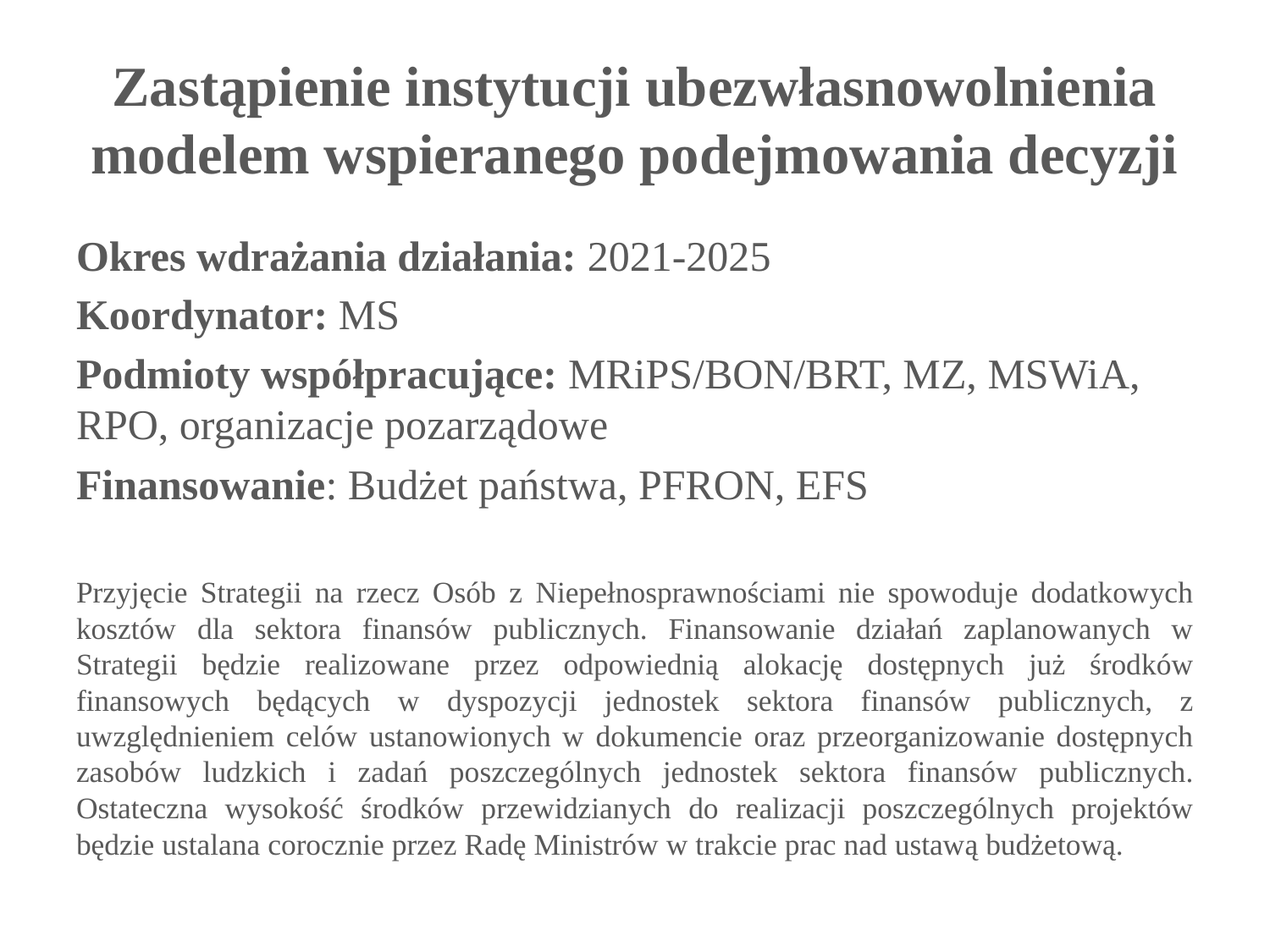

# Zastąpienie instytucji ubezwłasnowolnienia modelem wspieranego podejmowania decyzji
Okres wdrażania działania: 2021-2025
Koordynator: MS
Podmioty współpracujące: MRiPS/BON/BRT, MZ, MSWiA,  RPO, organizacje pozarządowe
Finansowanie: Budżet państwa, PFRON, EFS

Przyjęcie Strategii na rzecz Osób z Niepełnosprawnościami nie spowoduje dodatkowych kosztów dla sektora finansów publicznych. Finansowanie działań zaplanowanych w Strategii będzie realizowane przez odpowiednią alokację dostępnych już środków finansowych będących w dyspozycji jednostek sektora finansów publicznych, z uwzględnieniem celów ustanowionych w dokumencie oraz przeorganizowanie dostępnych zasobów ludzkich i zadań poszczególnych jednostek sektora finansów publicznych. Ostateczna wysokość środków przewidzianych do realizacji poszczególnych projektów będzie ustalana corocznie przez Radę Ministrów w trakcie prac nad ustawą budżetową.